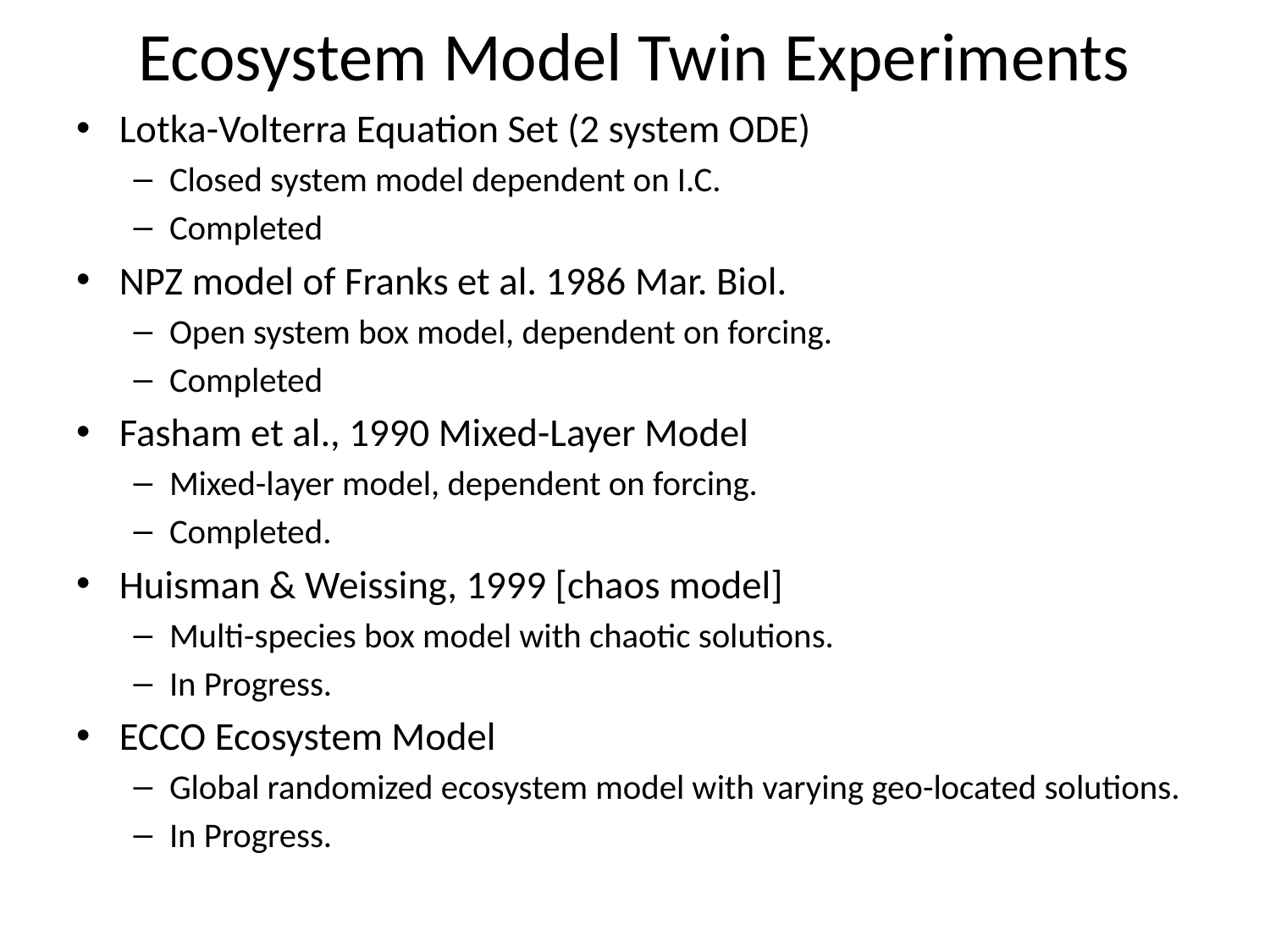

# Ecosystem Model Twin Experiments
Lotka-Volterra Equation Set (2 system ODE)
Closed system model dependent on I.C.
Completed
NPZ model of Franks et al. 1986 Mar. Biol.
Open system box model, dependent on forcing.
Completed
Fasham et al., 1990 Mixed-Layer Model
Mixed-layer model, dependent on forcing.
Completed.
Huisman & Weissing, 1999 [chaos model]
Multi-species box model with chaotic solutions.
In Progress.
ECCO Ecosystem Model
Global randomized ecosystem model with varying geo-located solutions.
In Progress.